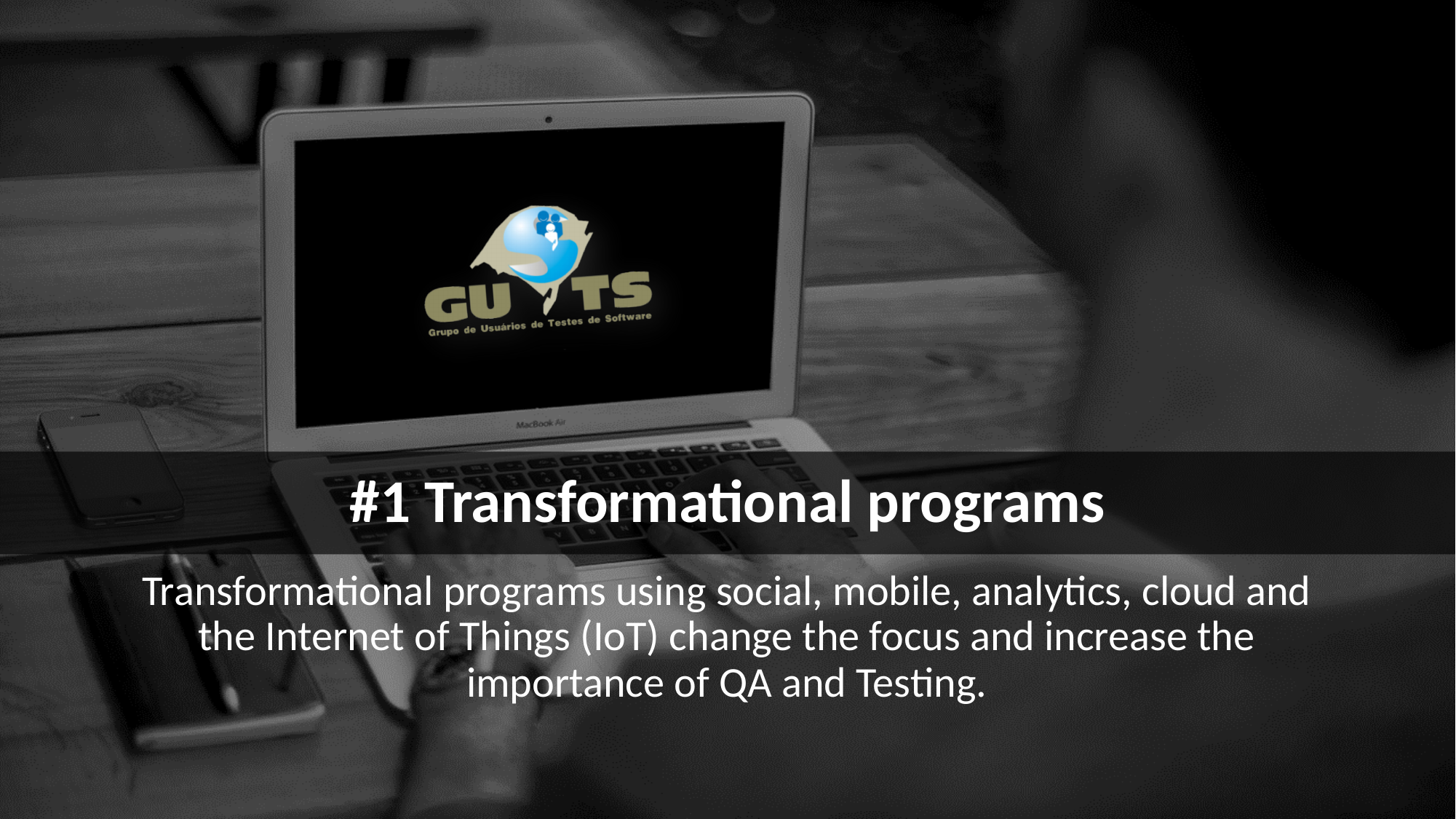

# #1 Transformational programs
Transformational programs using social, mobile, analytics, cloud and the Internet of Things (IoT) change the focus and increase the importance of QA and Testing.